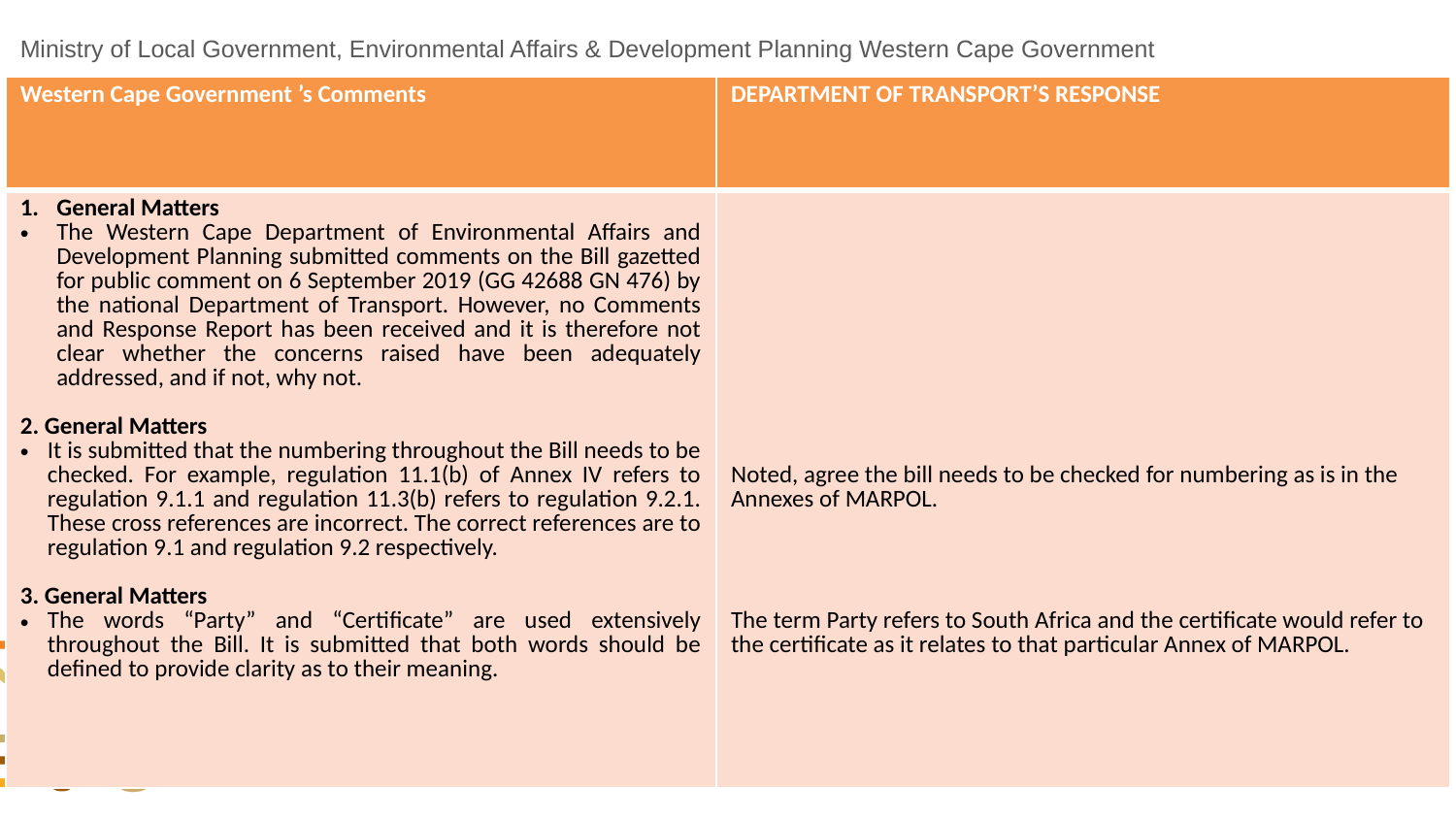

# Ministry of Local Government, Environmental Affairs & Development Planning Western Cape Government
| Western Cape Government ’s Comments | DEPARTMENT OF TRANSPORT’S RESPONSE |
| --- | --- |
| General Matters The Western Cape Department of Environmental Affairs and Development Planning submitted comments on the Bill gazetted for public comment on 6 September 2019 (GG 42688 GN 476) by the national Department of Transport. However, no Comments and Response Report has been received and it is therefore not clear whether the concerns raised have been adequately addressed, and if not, why not. 2. General Matters It is submitted that the numbering throughout the Bill needs to be checked. For example, regulation 11.1(b) of Annex IV refers to regulation 9.1.1 and regulation 11.3(b) refers to regulation 9.2.1. These cross references are incorrect. The correct references are to regulation 9.1 and regulation 9.2 respectively. 3. General Matters The words “Party” and “Certificate” are used extensively throughout the Bill. It is submitted that both words should be defined to provide clarity as to their meaning. | Noted, agree the bill needs to be checked for numbering as is in the Annexes of MARPOL. The term Party refers to South Africa and the certificate would refer to the certificate as it relates to that particular Annex of MARPOL. |